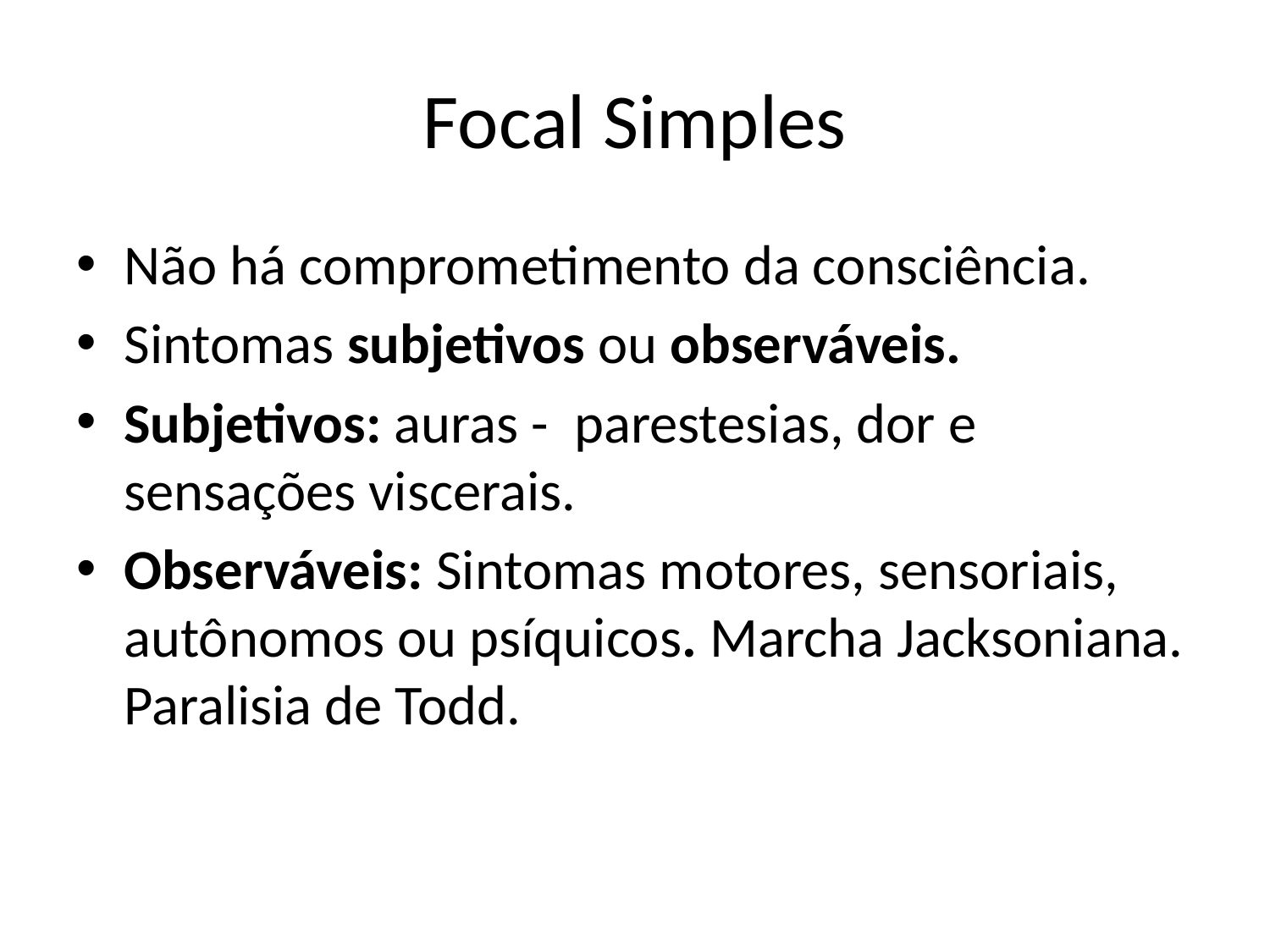

# Focal Simples
Não há comprometimento da consciência.
Sintomas subjetivos ou observáveis.
Subjetivos: auras -  parestesias, dor e sensações viscerais.
Observáveis: Sintomas motores, sensoriais, autônomos ou psíquicos. Marcha Jacksoniana. Paralisia de Todd.